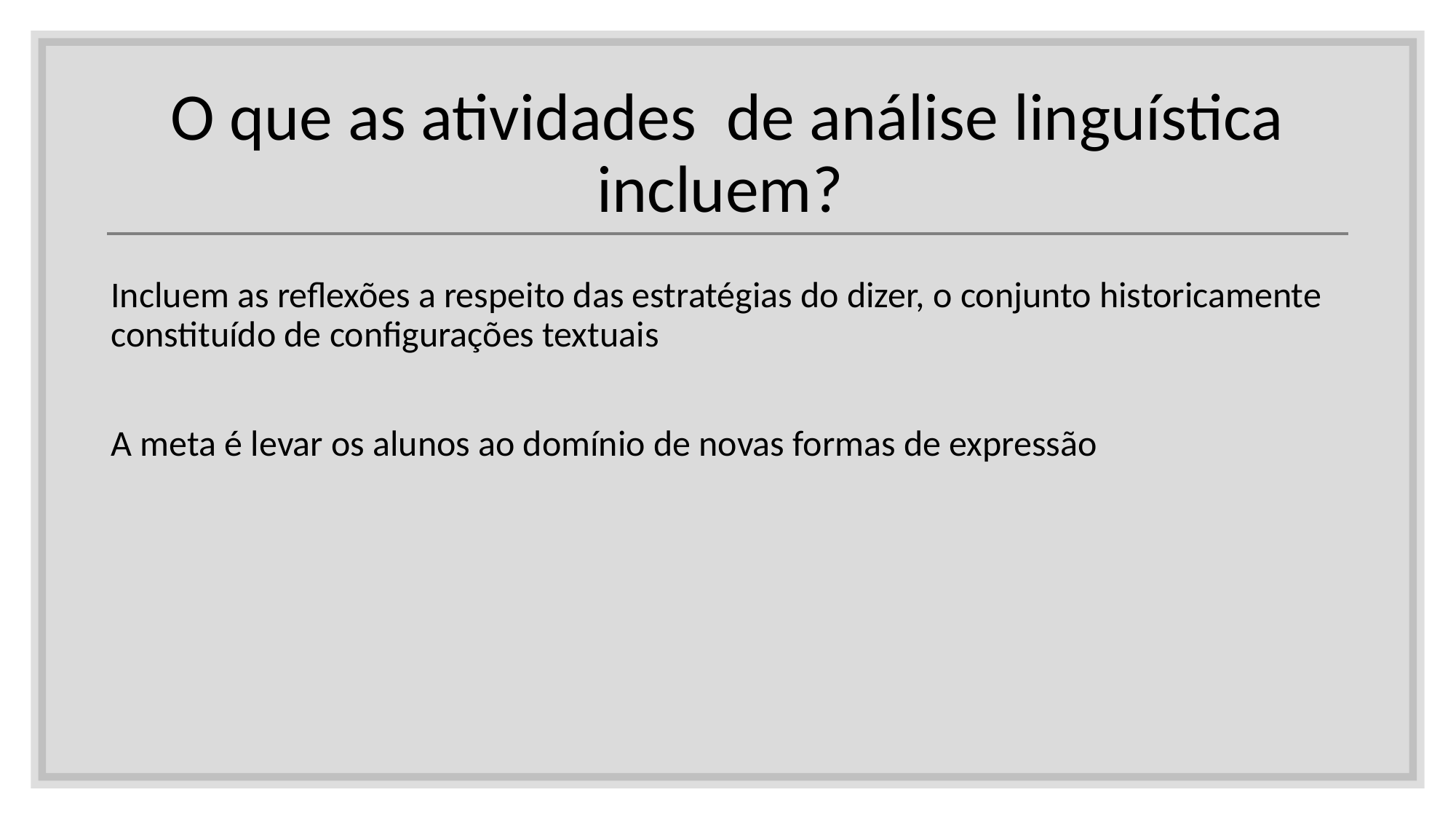

# O que as atividades  de análise linguística incluem?
Incluem as reflexões a respeito das estratégias do dizer, o conjunto historicamente constituído de configurações textuais

A meta é levar os alunos ao domínio de novas formas de expressão